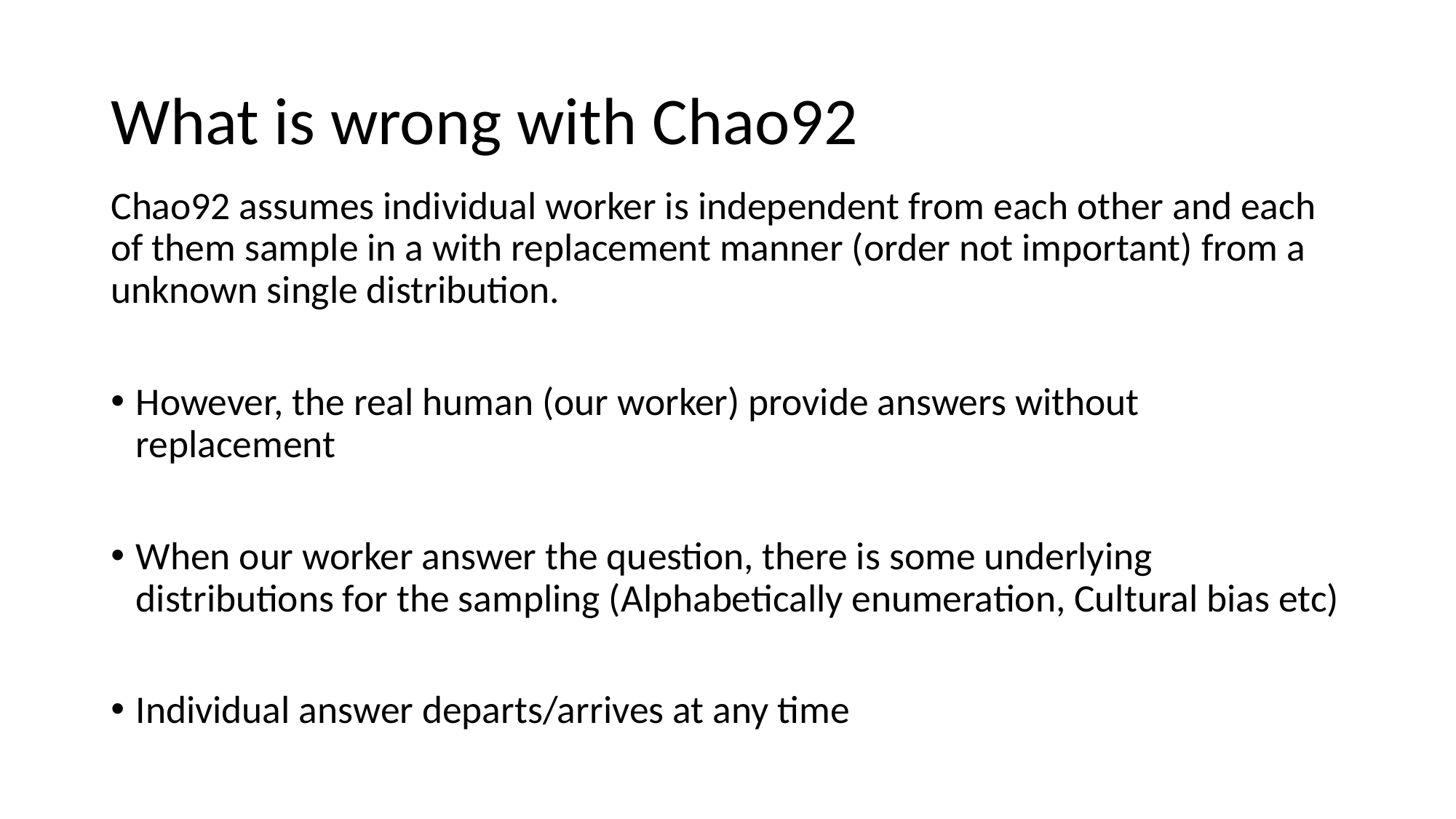

# What is wrong with Chao92
Chao92 assumes individual worker is independent from each other and each of them sample in a with replacement manner (order not important) from a unknown single distribution.

However, the real human (our worker) provide answers without replacement

When our worker answer the question, there is some underlying distributions for the sampling (Alphabetically enumeration, Cultural bias etc)

Individual answer departs/arrives at any time